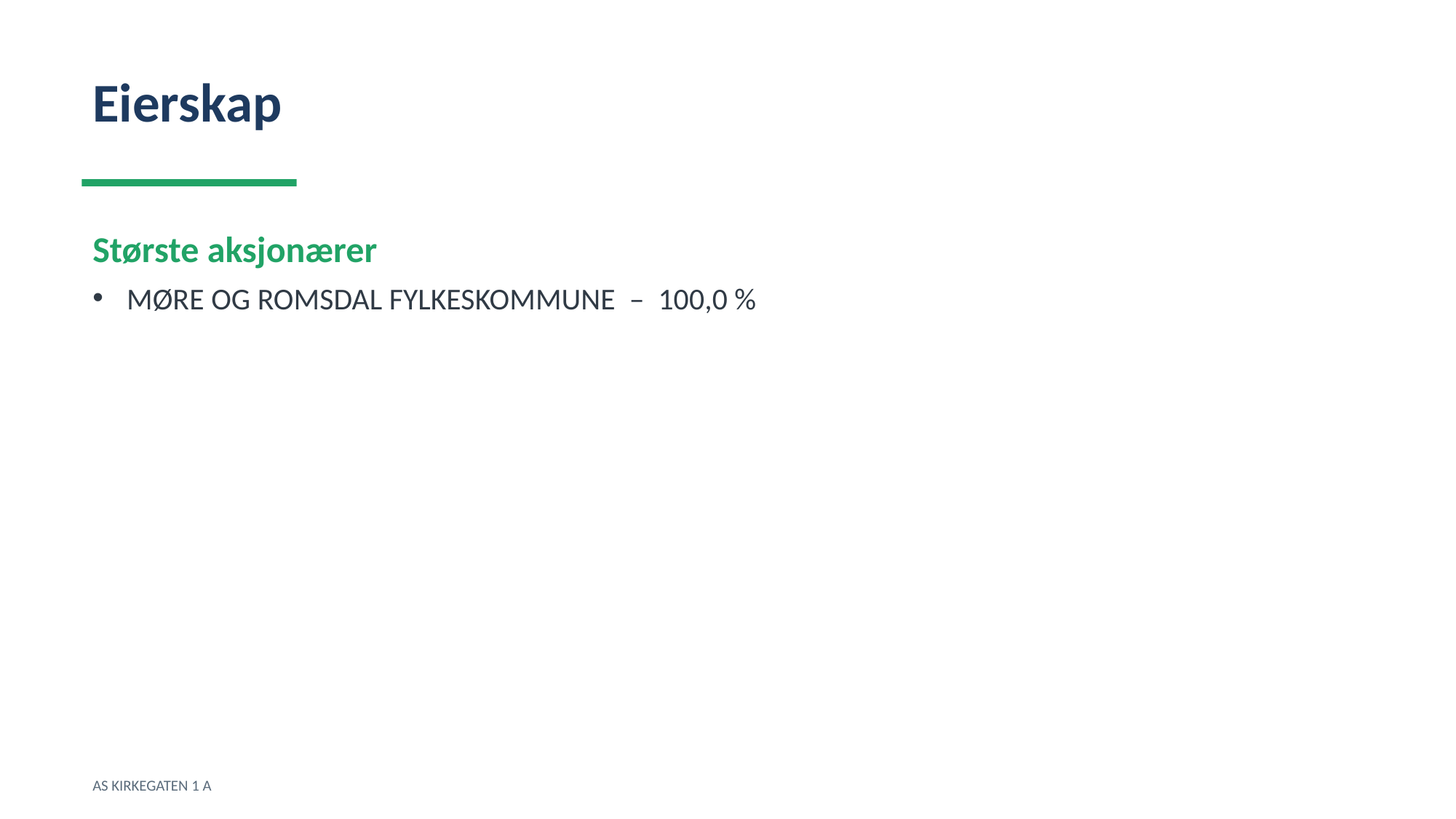

Eierskap

Største aksjonærer
MØRE OG ROMSDAL FYLKESKOMMUNE  –  100,0 %
AS KIRKEGATEN 1 A